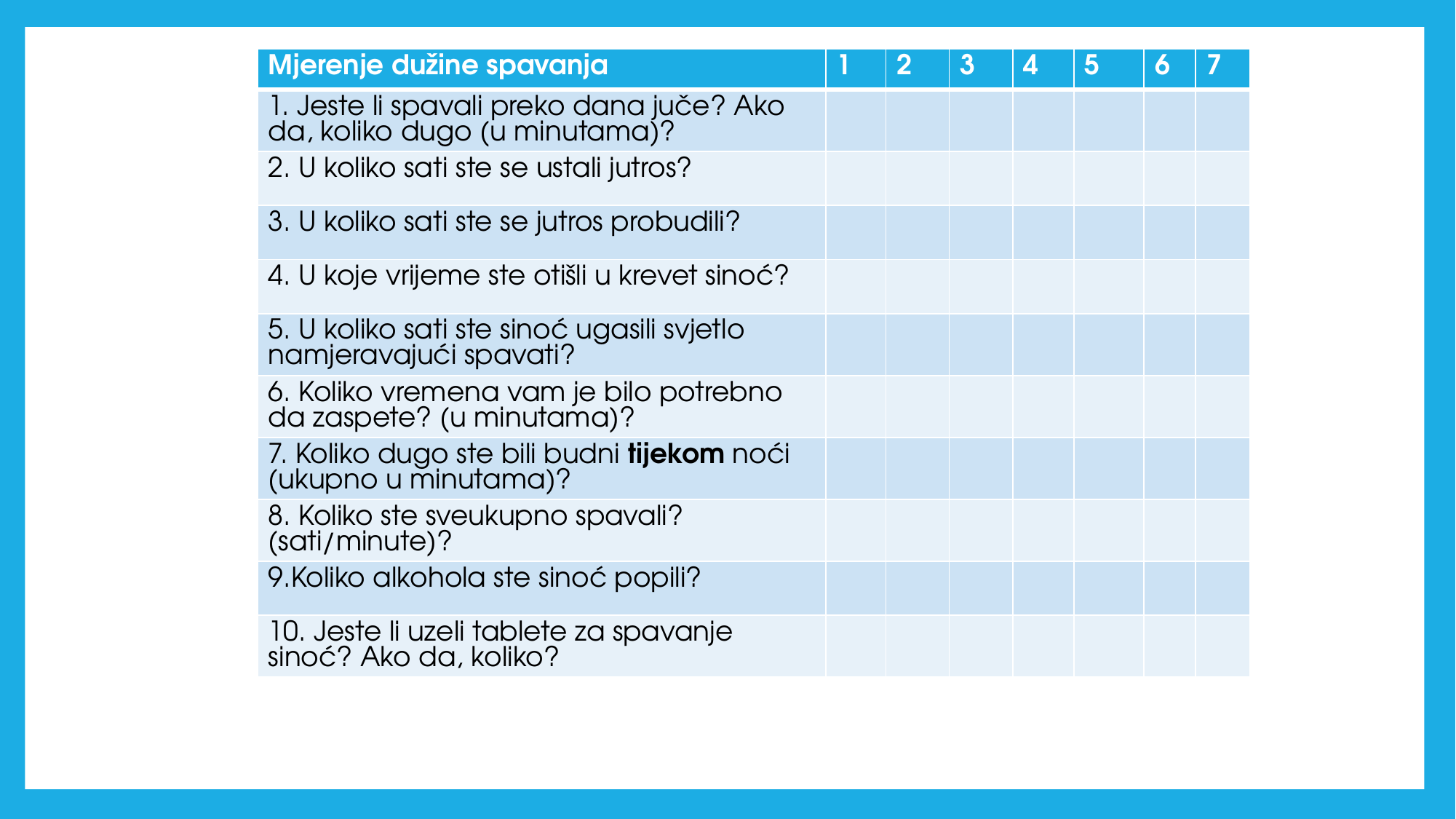

| Mjerenje dužine spavanja | 1 | 2 | 3 | 4 | 5 | 6 | 7 |
| --- | --- | --- | --- | --- | --- | --- | --- |
| 1. Jeste li spavali preko dana juče? Ako da, koliko dugo (u minutama)? |  |  |  |  |  |  |  |
| 2. U koliko sati ste se ustali jutros? |  |  |  |  |  |  |  |
| 3. U koliko sati ste se jutros probudili? |  |  |  |  |  |  |  |
| 4. U koje vrijeme ste otišli u krevet sinoć? |  |  |  |  |  |  |  |
| 5. U koliko sati ste sinoć ugasili svjetlo namjeravajući spavati? |  |  |  |  |  |  |  |
| 6. Koliko vremena vam je bilo potrebno da zaspete? (u minutama)? |  |  |  |  |  |  |  |
| 7. Koliko dugo ste bili budni tijekom noći (ukupno u minutama)? |  |  |  |  |  |  |  |
| 8. Koliko ste sveukupno spavali? (sati/minute)? |  |  |  |  |  |  |  |
| 9.Koliko alkohola ste sinoć popili? |  |  |  |  |  |  |  |
| 10. Jeste li uzeli tablete za spavanje sinoć? Ako da, koliko? |  |  |  |  |  |  |  |